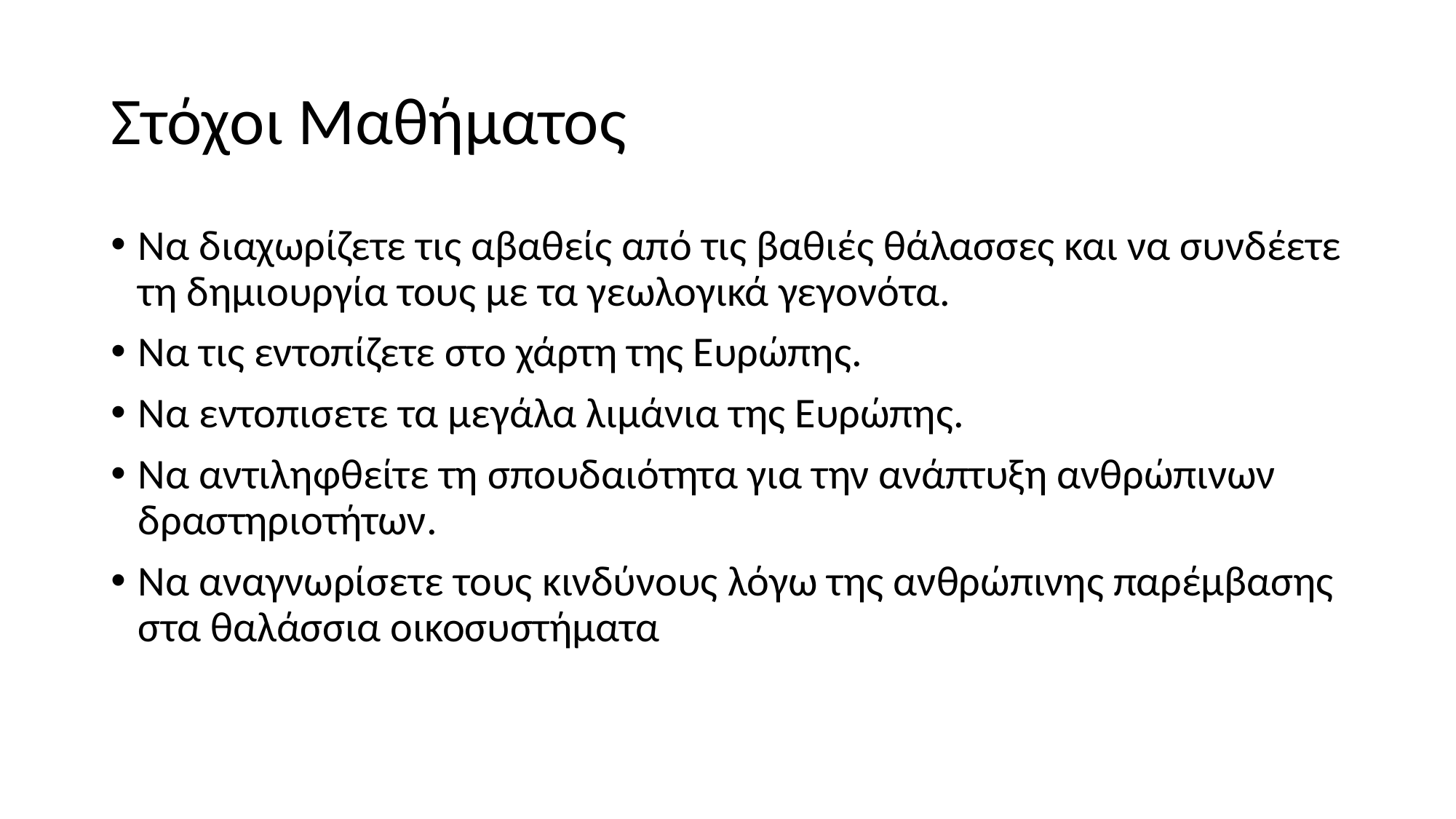

# Στόχοι Μαθήματος
Να διαχωρίζετε τις αβαθείς από τις βαθιές θάλασσες και να συνδέετε τη δημιουργία τους με τα γεωλογικά γεγονότα.
Να τις εντοπίζετε στο χάρτη της Ευρώπης.
Να εντοπισετε τα μεγάλα λιμάνια της Ευρώπης.
Να αντιληφθείτε τη σπουδαιότητα για την ανάπτυξη ανθρώπινων δραστηριοτήτων.
Να αναγνωρίσετε τους κινδύνους λόγω της ανθρώπινης παρέμβασης στα θαλάσσια οικοσυστήματα